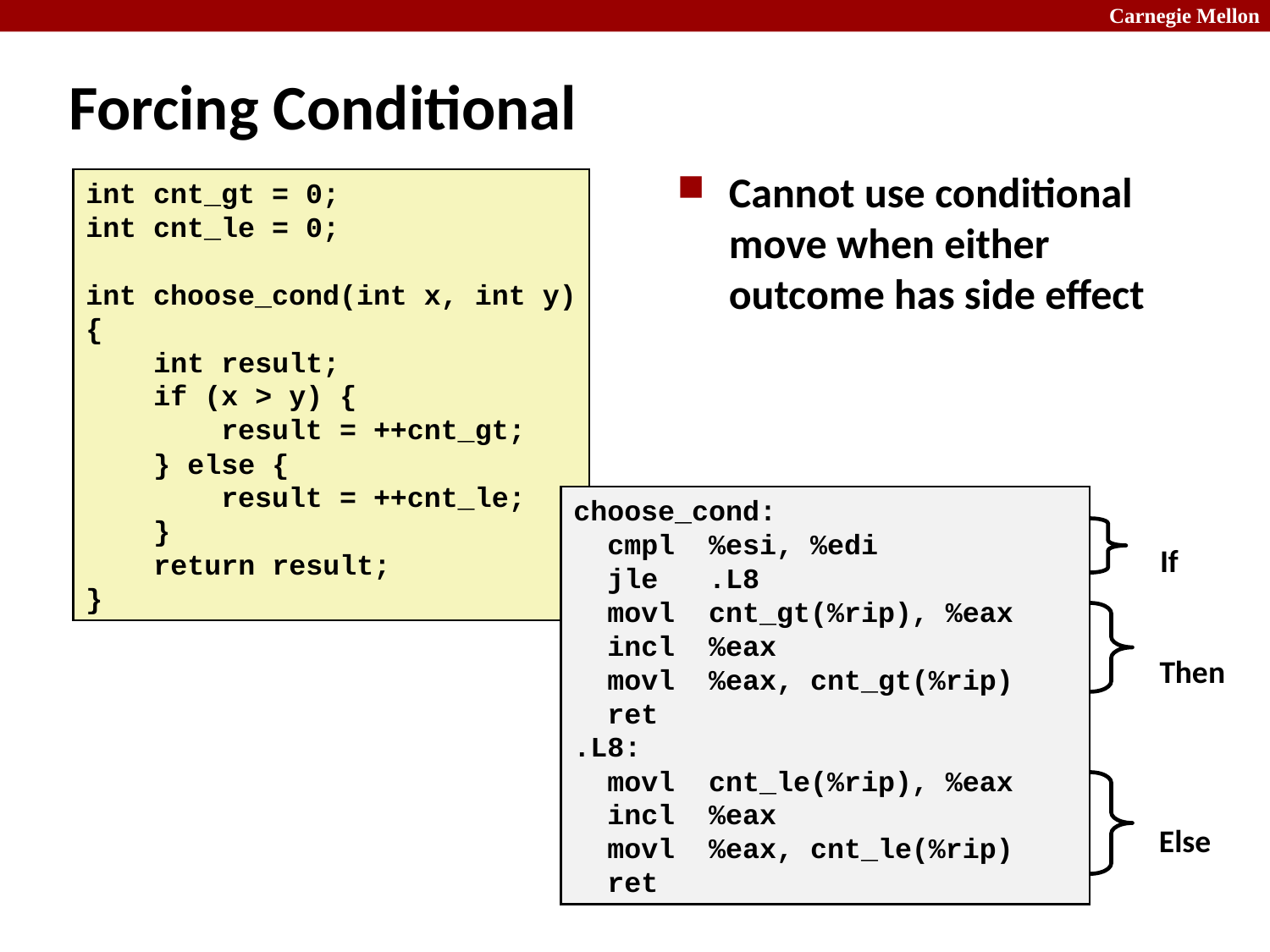

# Forcing Conditional
Cannot use conditional move when either outcome has side effect
int cnt_gt = 0;
int cnt_le = 0;

int choose_cond(int x, int y)
{
    int result;
    if (x > y) {
        result = ++cnt_gt;
    } else {
        result = ++cnt_le;
    }
    return result;
}
choose_cond:
  cmpl  %esi, %edi
  jle   .L8
  movl  cnt_gt(%rip), %eax
  incl  %eax
  movl  %eax, cnt_gt(%rip)
  ret
.L8:
  movl  cnt_le(%rip), %eax
  incl  %eax
  movl  %eax, cnt_le(%rip)
  ret

If
Then
Else